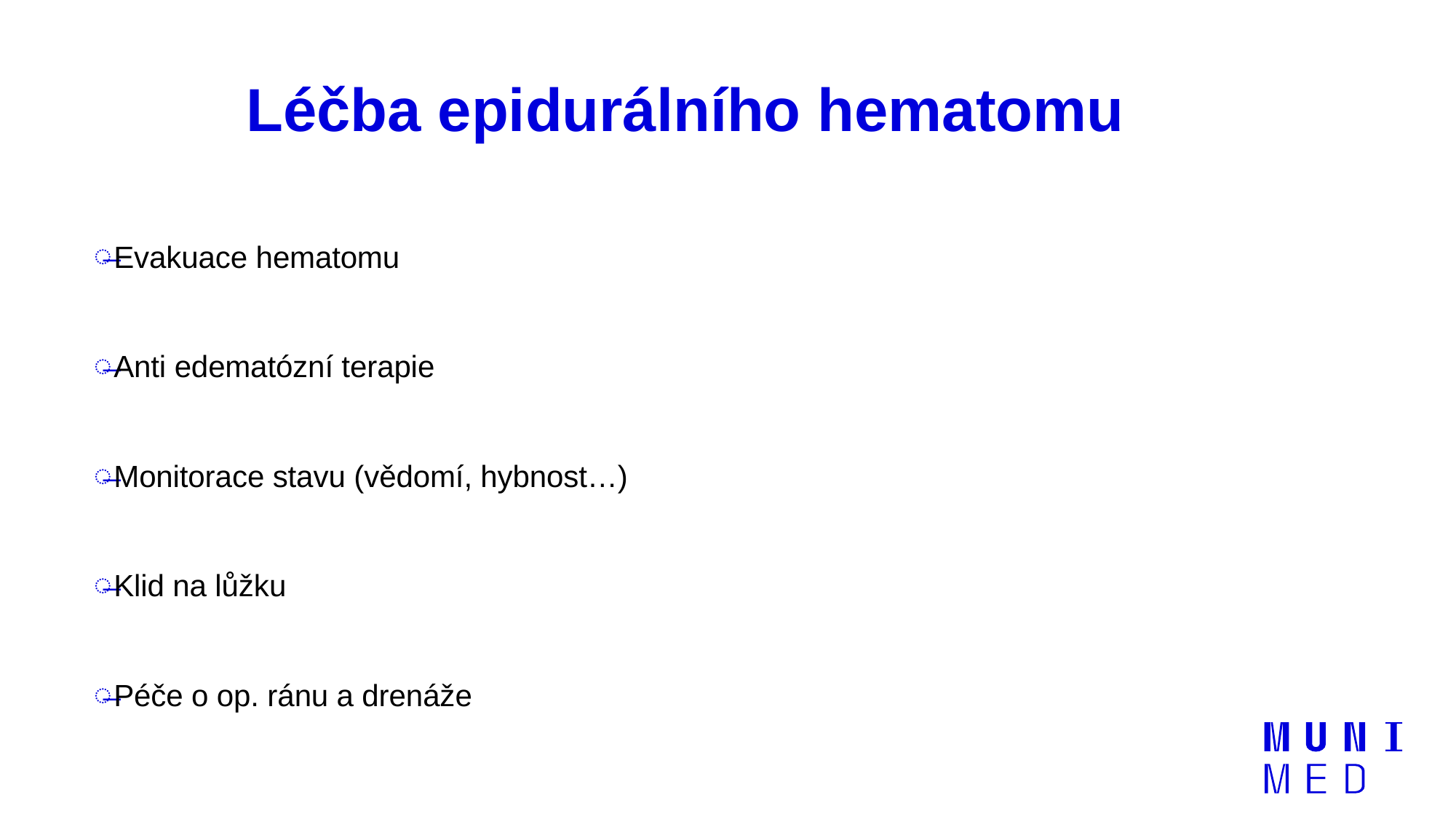

# Léčba epidurálního hematomu
Evakuace hematomu

Anti edematózní terapie

Monitorace stavu (vědomí, hybnost…)

Klid na lůžku

Péče o op. ránu a drenáže